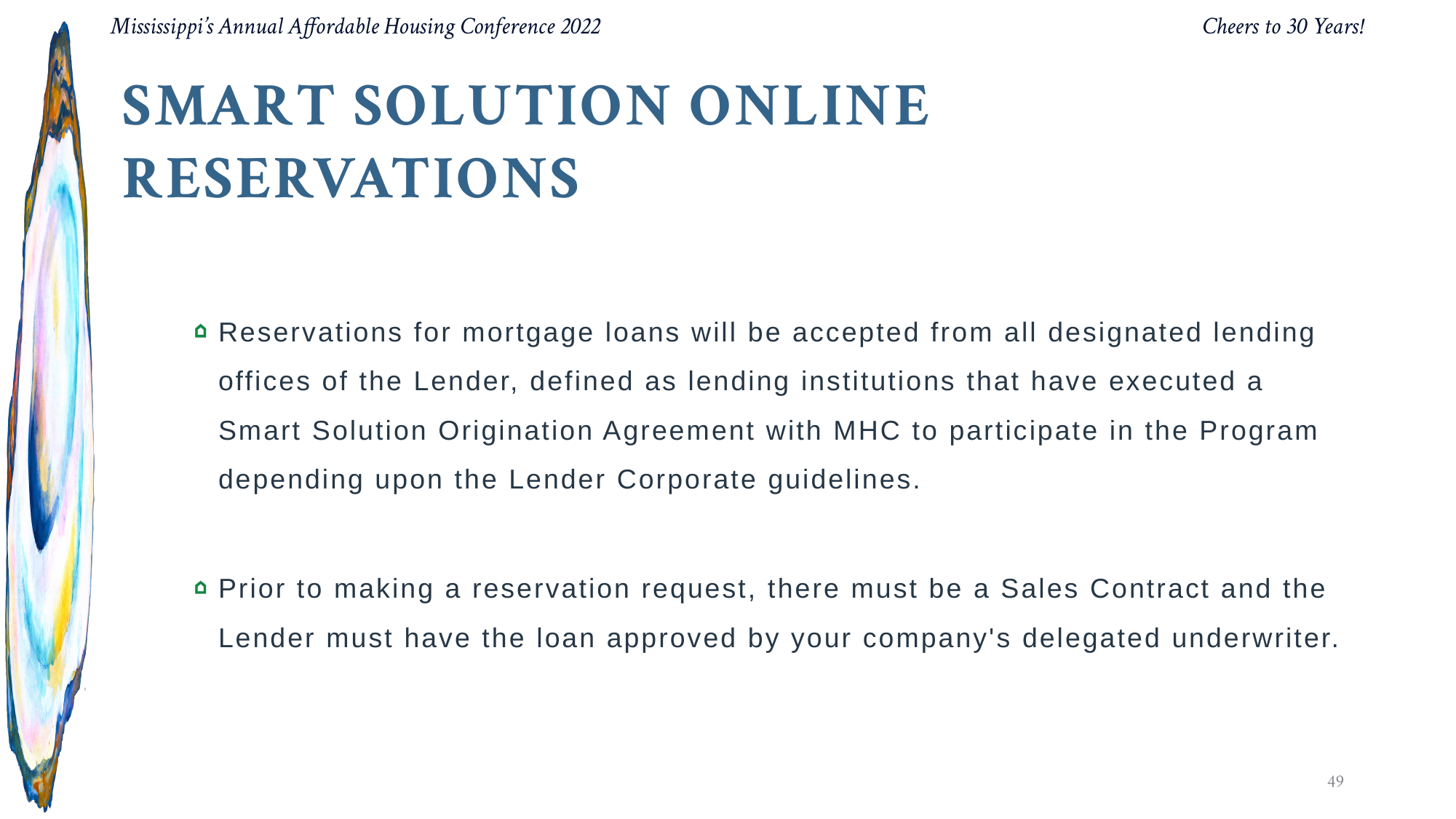

Smart solution online reservations
Reservations for mortgage loans will be accepted from all designated lending offices of the Lender, defined as lending institutions that have executed a Smart Solution Origination Agreement with MHC to participate in the Program depending upon the Lender Corporate guidelines.

Prior to making a reservation request, there must be a Sales Contract and the Lender must have the loan approved by your company's delegated underwriter.

49